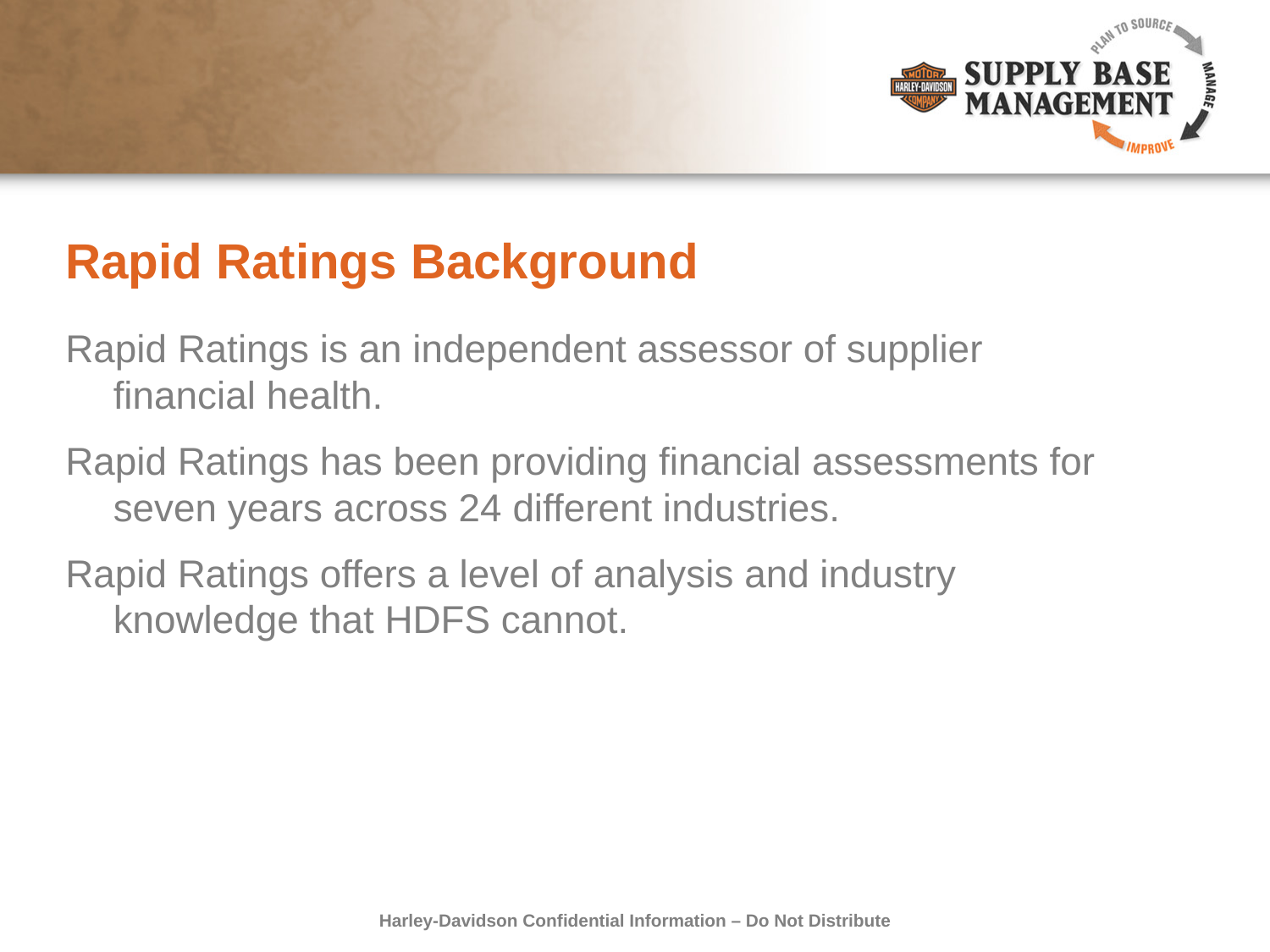

# Rapid Ratings Background
Rapid Ratings is an independent assessor of supplier financial health.
Rapid Ratings has been providing financial assessments for  seven years across 24 different industries.
Rapid Ratings offers a level of analysis and industry knowledge that HDFS cannot.